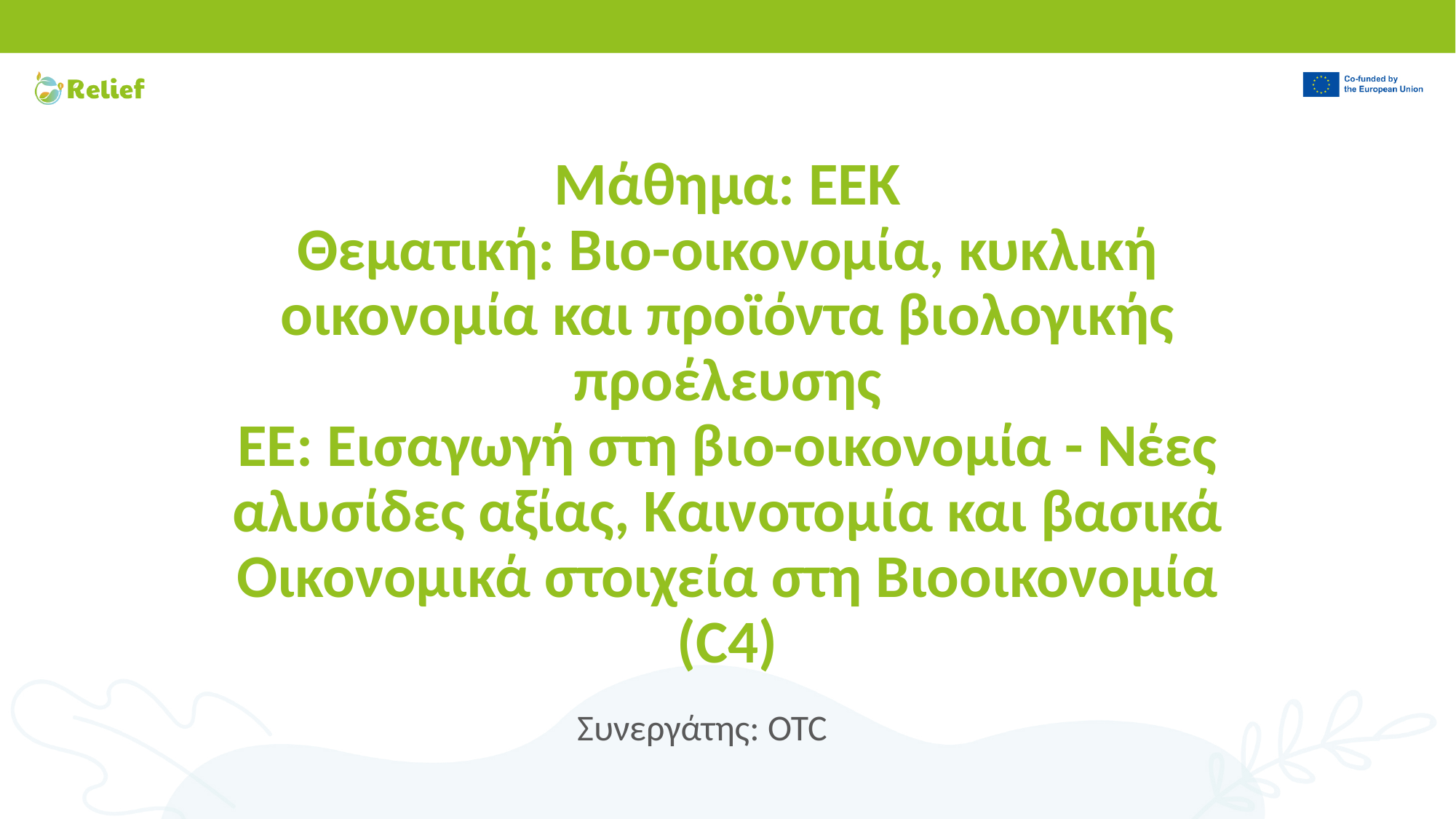

# Μάθημα: ΕΕΚ Θεματική: Βιο-οικονομία, κυκλική οικονομία και προϊόντα βιολογικής προέλευσης ΕΕ: Εισαγωγή στη βιο-οικονομία - Νέες αλυσίδες αξίας, Καινοτομία και βασικά Οικονομικά στοιχεία στη Βιοοικονομία (C4)
Συνεργάτης: OTC